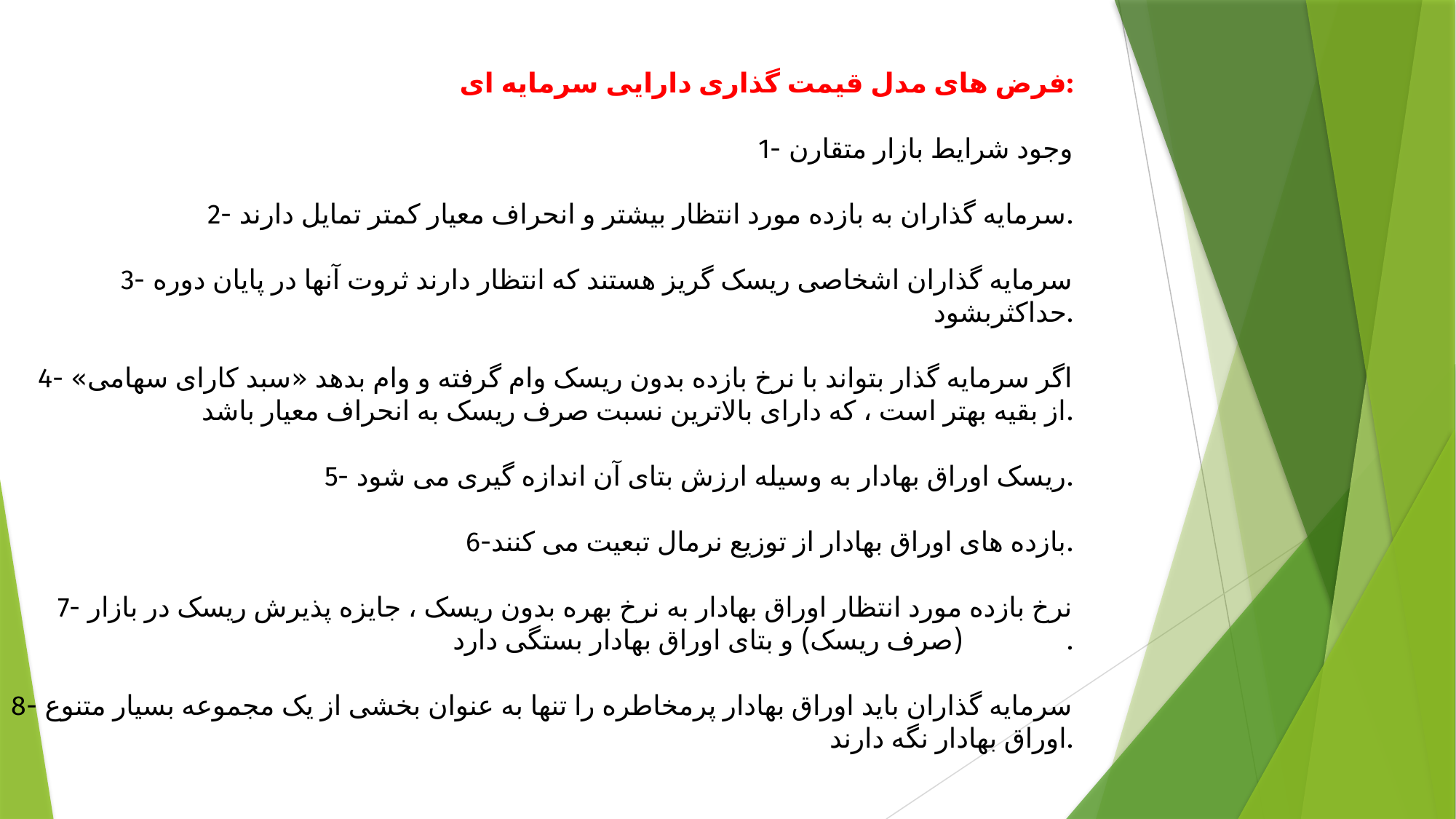

فرض های مدل قیمت گذاری دارایی سرمایه ای:

1- وجود شرایط بازار متقارن

2- سرمایه گذاران به بازده مورد انتظار بیشتر و انحراف معیار کمتر تمایل دارند.

3- سرمایه گذاران اشخاصی ریسک گریز هستند که انتظار دارند ثروت آنها در پایان دوره حداکثربشود.

4- اگر سرمایه گذار بتواند با نرخ بازده بدون ریسک وام گرفته و وام بدهد «سبد کارای سهامی» از بقیه بهتر است ، که دارای بالاترین نسبت صرف ریسک به انحراف معیار باشد.

5- ریسک اوراق بهادار به وسیله ارزش بتای آن اندازه گیری می شود.

6-بازده های اوراق بهادار از توزیع نرمال تبعیت می کنند.

7- نرخ بازده مورد انتظار اوراق بهادار به نرخ بهره بدون ریسک ، جایزه پذیرش ریسک در بازار (صرف ریسک) و بتای اوراق بهادار بستگی دارد.

8- سرمایه گذاران باید اوراق بهادار پرمخاطره را تنها به عنوان بخشی از یک مجموعه بسیار متنوع اوراق بهادار نگه دارند.